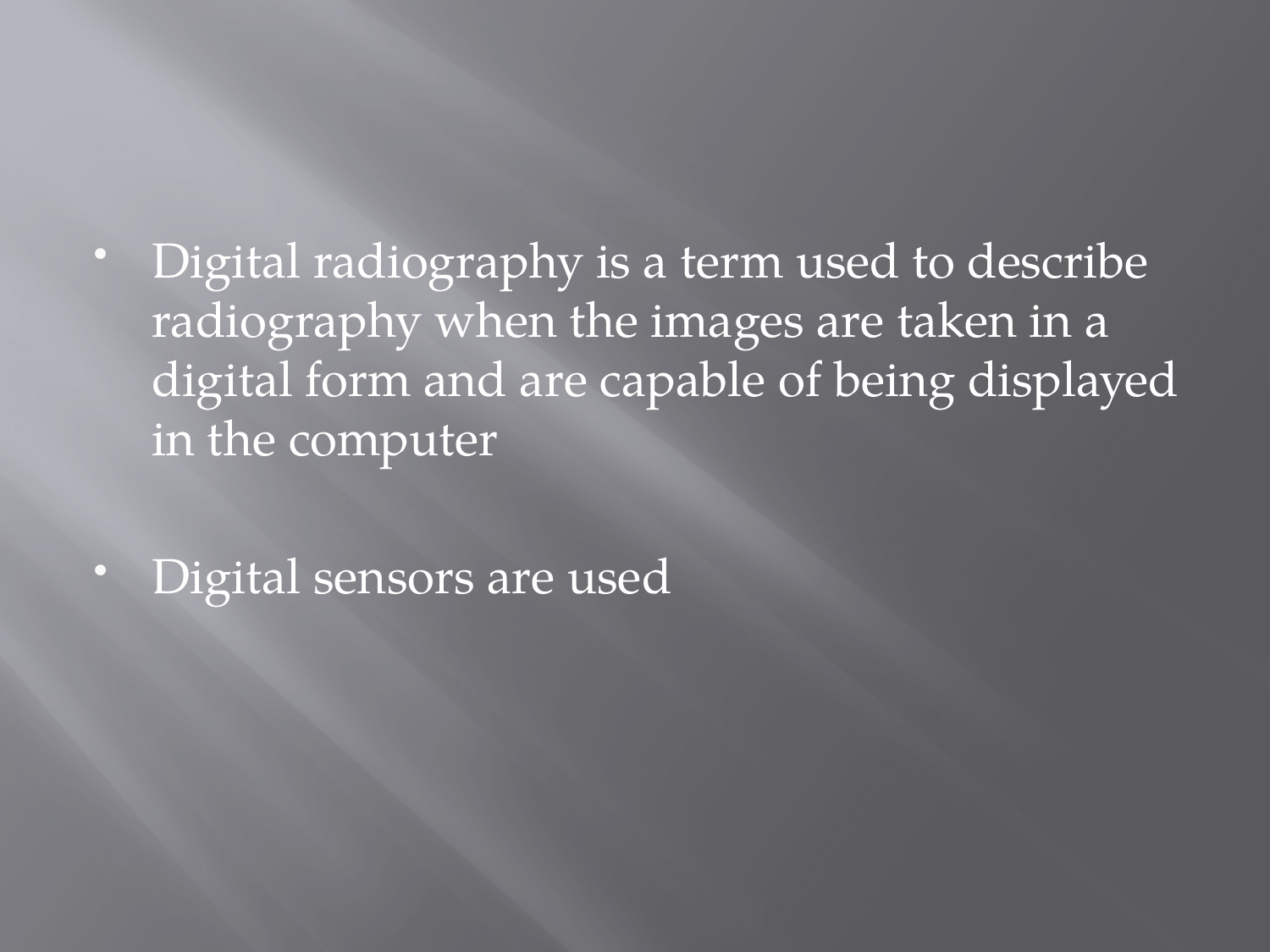

#
Digital radiography is a term used to describe radiography when the images are taken in a digital form and are capable of being displayed in the computer

Digital sensors are used